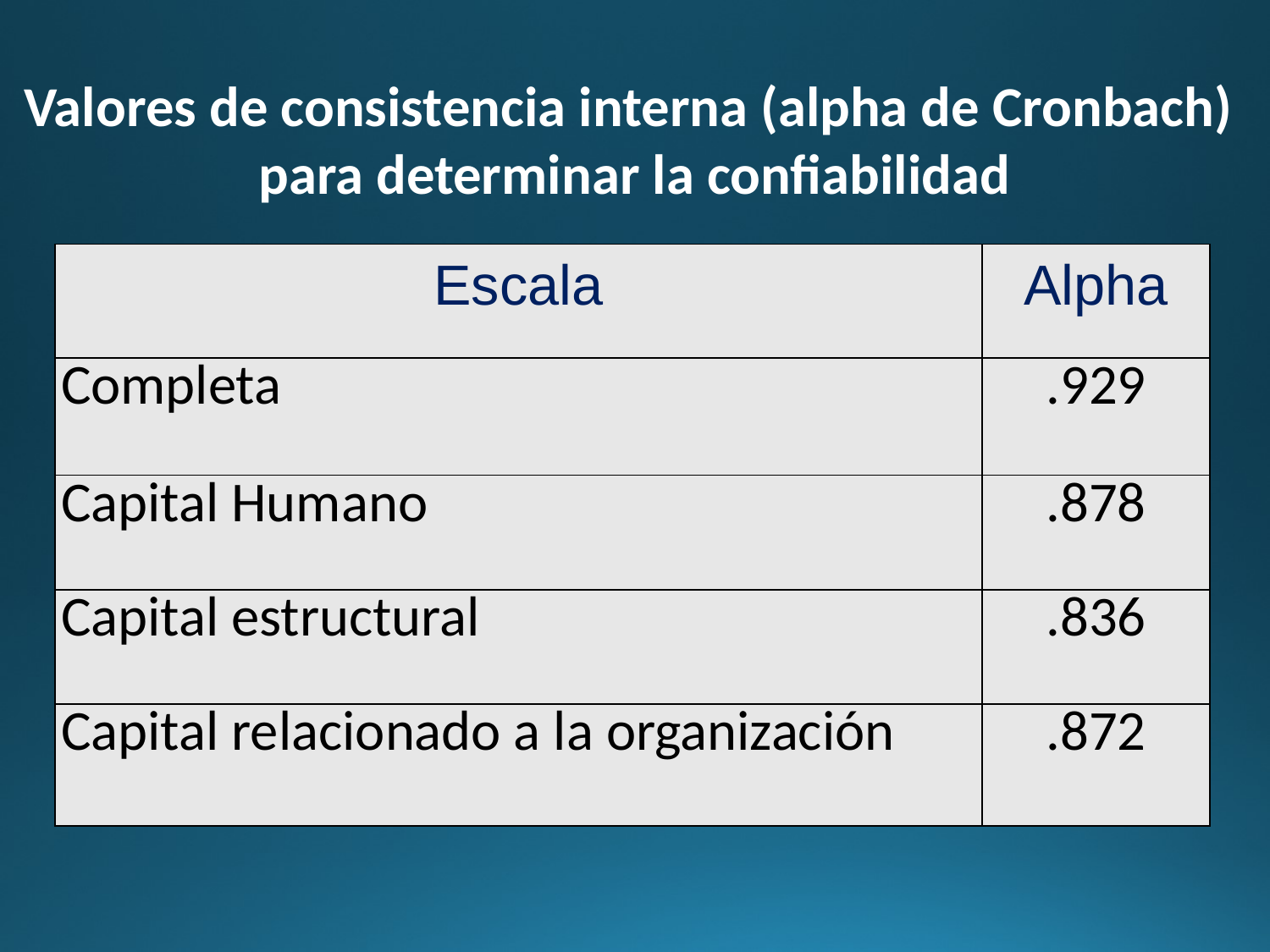

Valores de consistencia interna (alpha de Cronbach)
para determinar la confiabilidad

| Escala | Alpha |
| --- | --- |
| Completa | .929 |
| Capital Humano | .878 |
| Capital estructural | .836 |
| Capital relacionado a la organización | .872 |